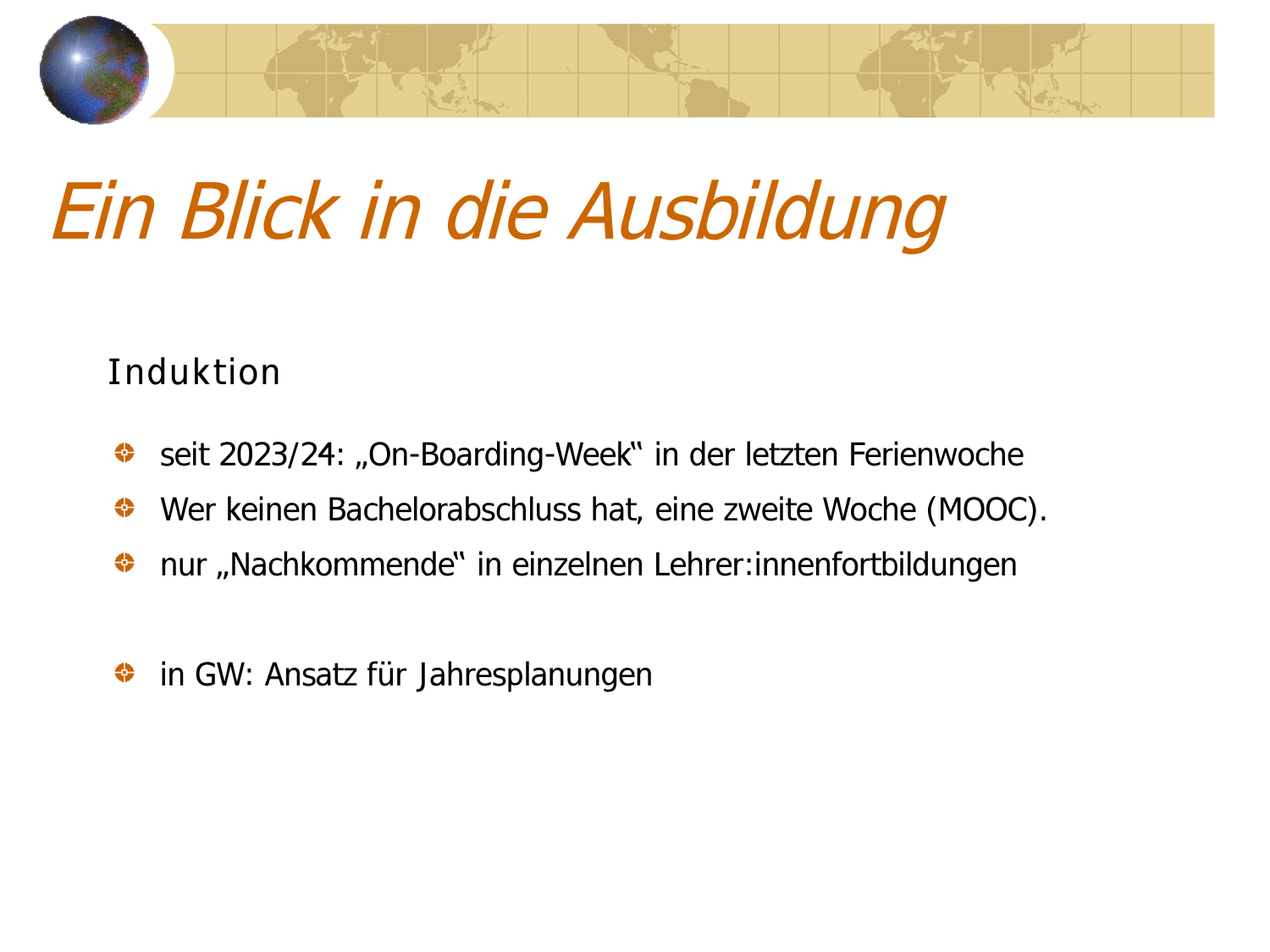

# Ein Blick in die Ausbildung

Induktion

seit 2023/24: „On-Boarding-Week“ in der letzten Ferienwoche
Wer keinen Bachelorabschluss hat, eine zweite Woche (MOOC).
nur „Nachkommende“ in einzelnen Lehrer:innenfortbildungen

in GW: Ansatz für Jahresplanungen